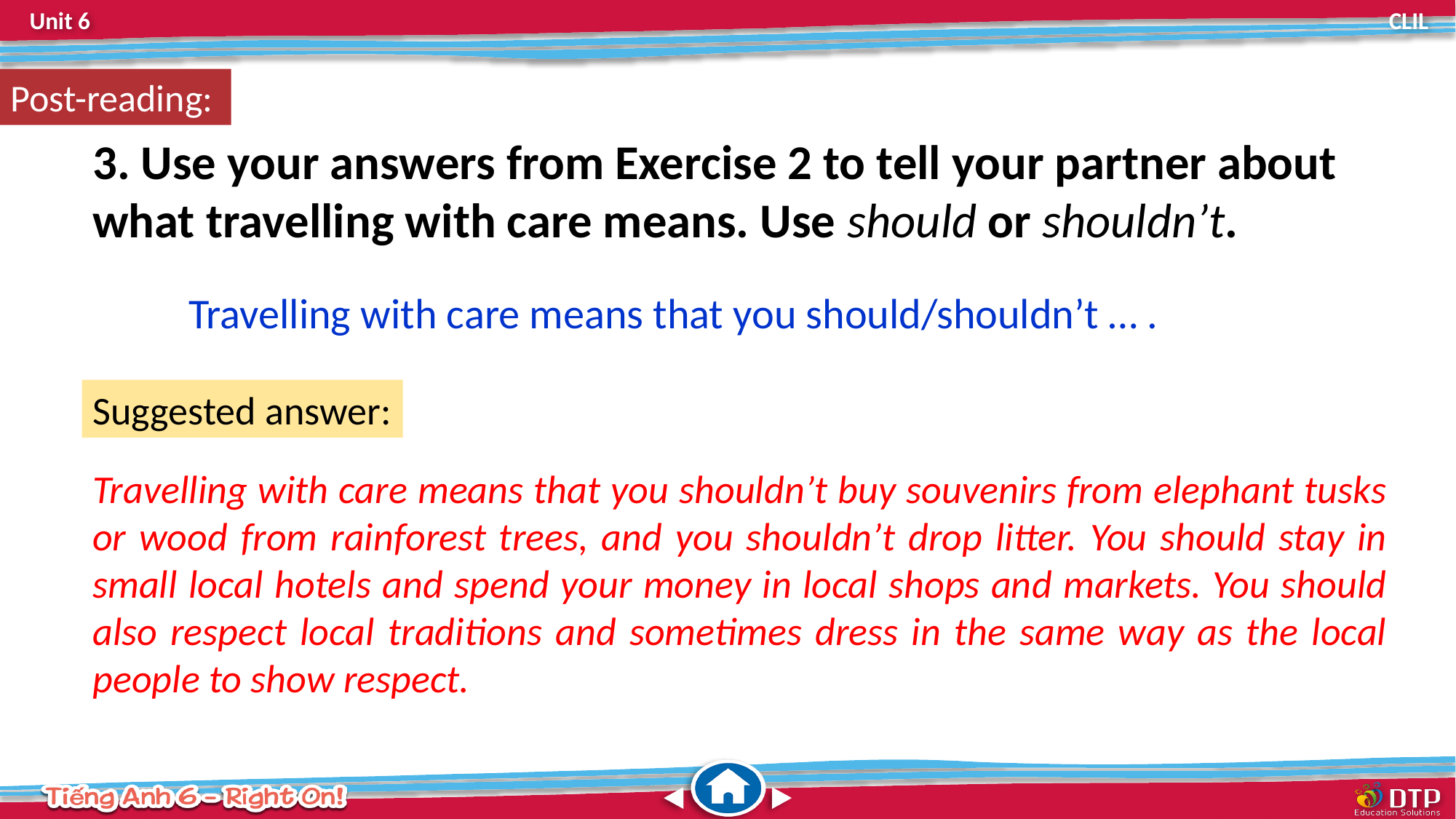

Post-reading:
3. Use your answers from Exercise 2 to tell your partner about what travelling with care means. Use should or shouldn’t.
Travelling with care means that you should/shouldn’t … .
Suggested answer:
Travelling with care means that you shouldn’t buy souvenirs from elephant tusks or wood from rainforest trees, and you shouldn’t drop litter. You should stay in small local hotels and spend your money in local shops and markets. You should also respect local traditions and sometimes dress in the same way as the local people to show respect.